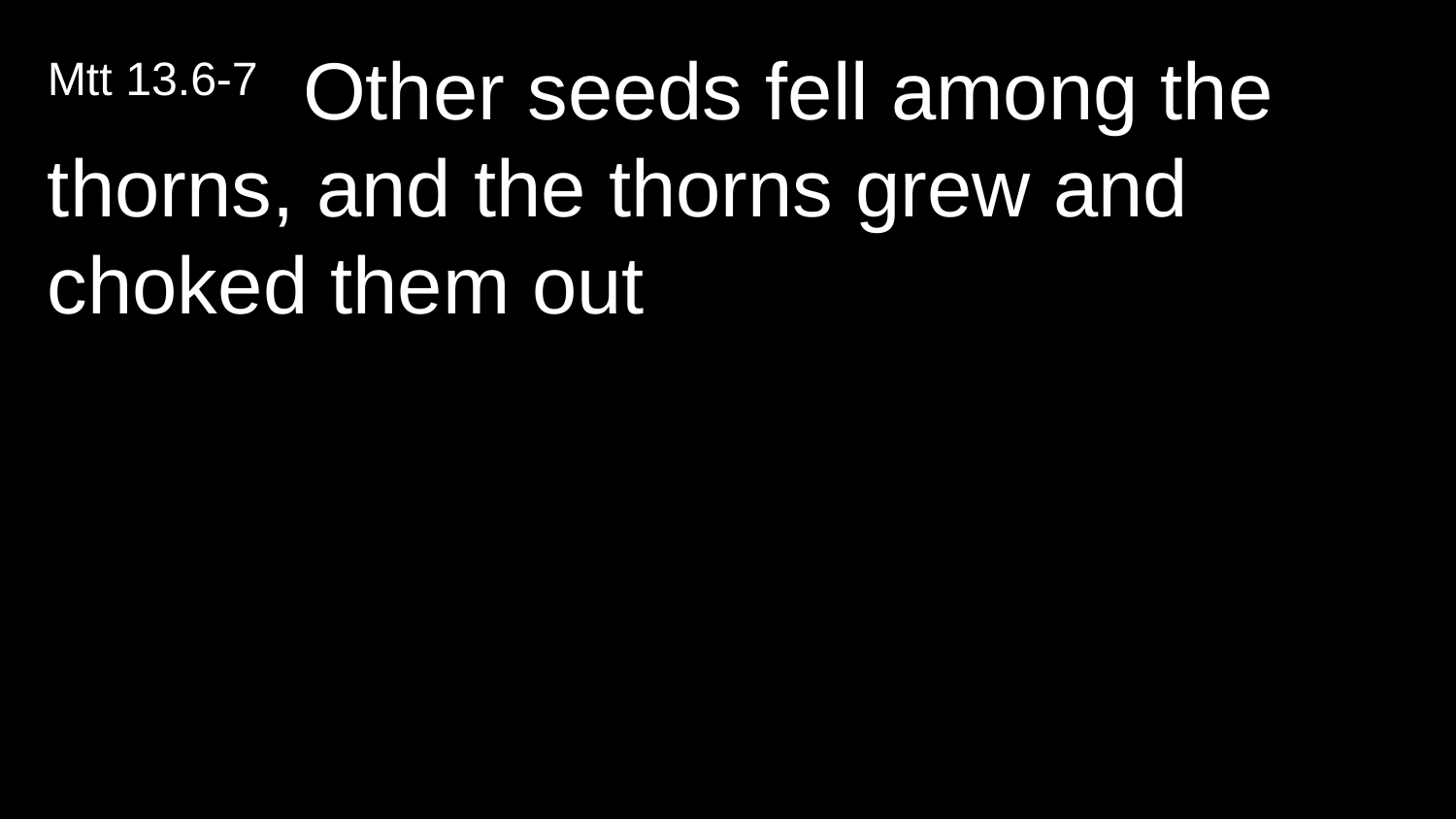

Mtt 13.6-7  Other seeds fell among the thorns, and the thorns grew and choked them out